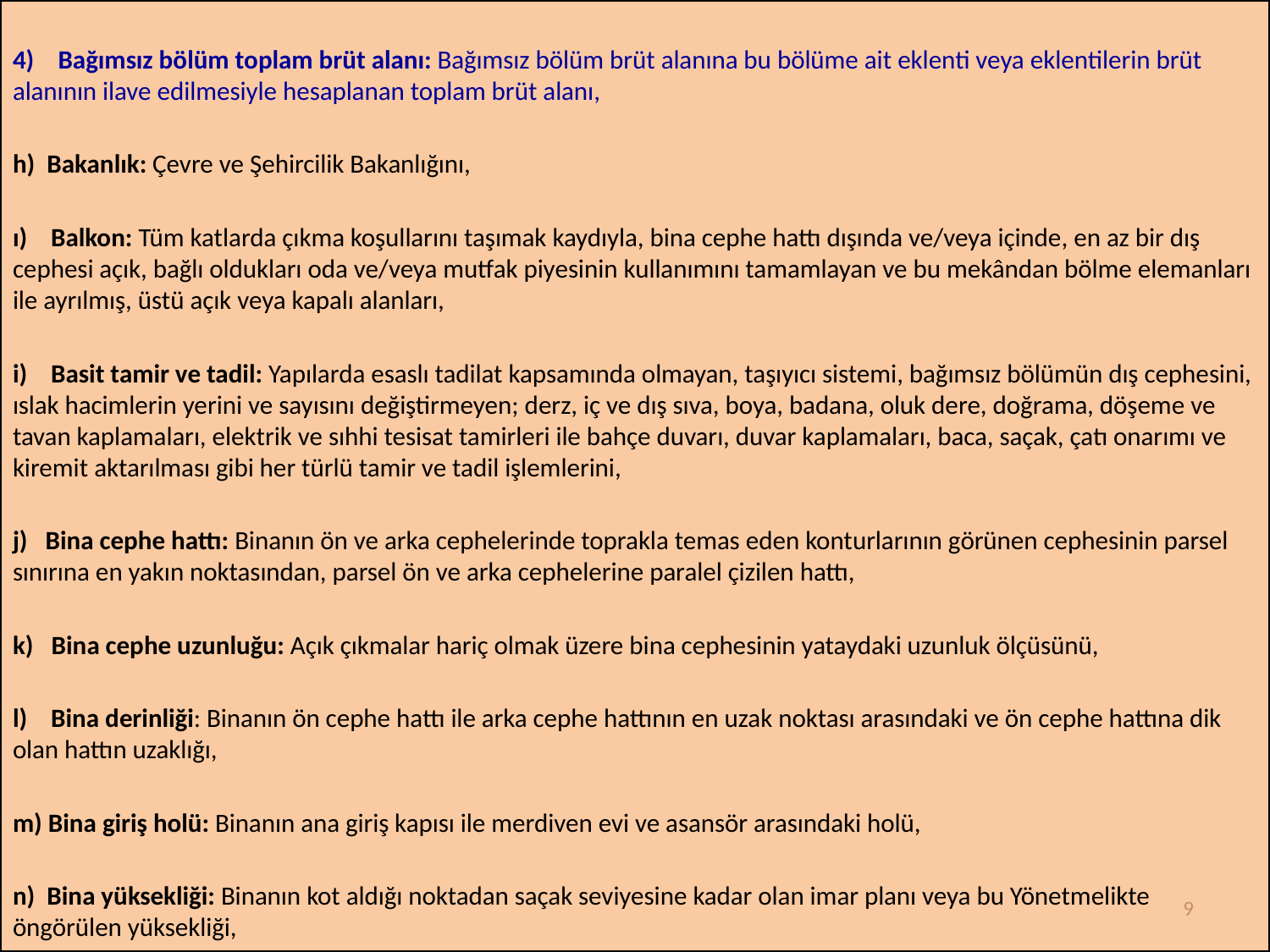

4)    Bağımsız bölüm toplam brüt alanı: Bağımsız bölüm brüt alanına bu bölüme ait eklenti veya eklentilerin brüt alanının ilave edilmesiyle hesaplanan toplam brüt alanı,

h)  Bakanlık: Çevre ve Şehircilik Bakanlığını,

ı)    Balkon: Tüm katlarda çıkma koşullarını taşımak kaydıyla, bina cephe hattı dışında ve/veya içinde, en az bir dış cephesi açık, bağlı oldukları oda ve/veya mutfak piyesinin kullanımını tamamlayan ve bu mekândan bölme elemanları ile ayrılmış, üstü açık veya kapalı alanları,

i)    Basit tamir ve tadil: Yapılarda esaslı tadilat kapsamında olmayan, taşıyıcı sistemi, bağımsız bölümün dış cephesini, ıslak hacimlerin yerini ve sayısını değiştirmeyen; derz, iç ve dış sıva, boya, badana, oluk dere, doğrama, döşeme ve tavan kaplamaları, elektrik ve sıhhi tesisat tamirleri ile bahçe duvarı, duvar kaplamaları, baca, saçak, çatı onarımı ve kiremit aktarılması gibi her türlü tamir ve tadil işlemlerini,

j)   Bina cephe hattı: Binanın ön ve arka cephelerinde toprakla temas eden konturlarının görünen cephesinin parsel sınırına en yakın noktasından, parsel ön ve arka cephelerine paralel çizilen hattı,

k)   Bina cephe uzunluğu: Açık çıkmalar hariç olmak üzere bina cephesinin yataydaki uzunluk ölçüsünü,

l)    Bina derinliği: Binanın ön cephe hattı ile arka cephe hattının en uzak noktası arasındaki ve ön cephe hattına dik olan hattın uzaklığı,

m) Bina giriş holü: Binanın ana giriş kapısı ile merdiven evi ve asansör arasındaki holü,

n)  Bina yüksekliği: Binanın kot aldığı noktadan saçak seviyesine kadar olan imar planı veya bu Yönetmelikte öngörülen yüksekliği,
9